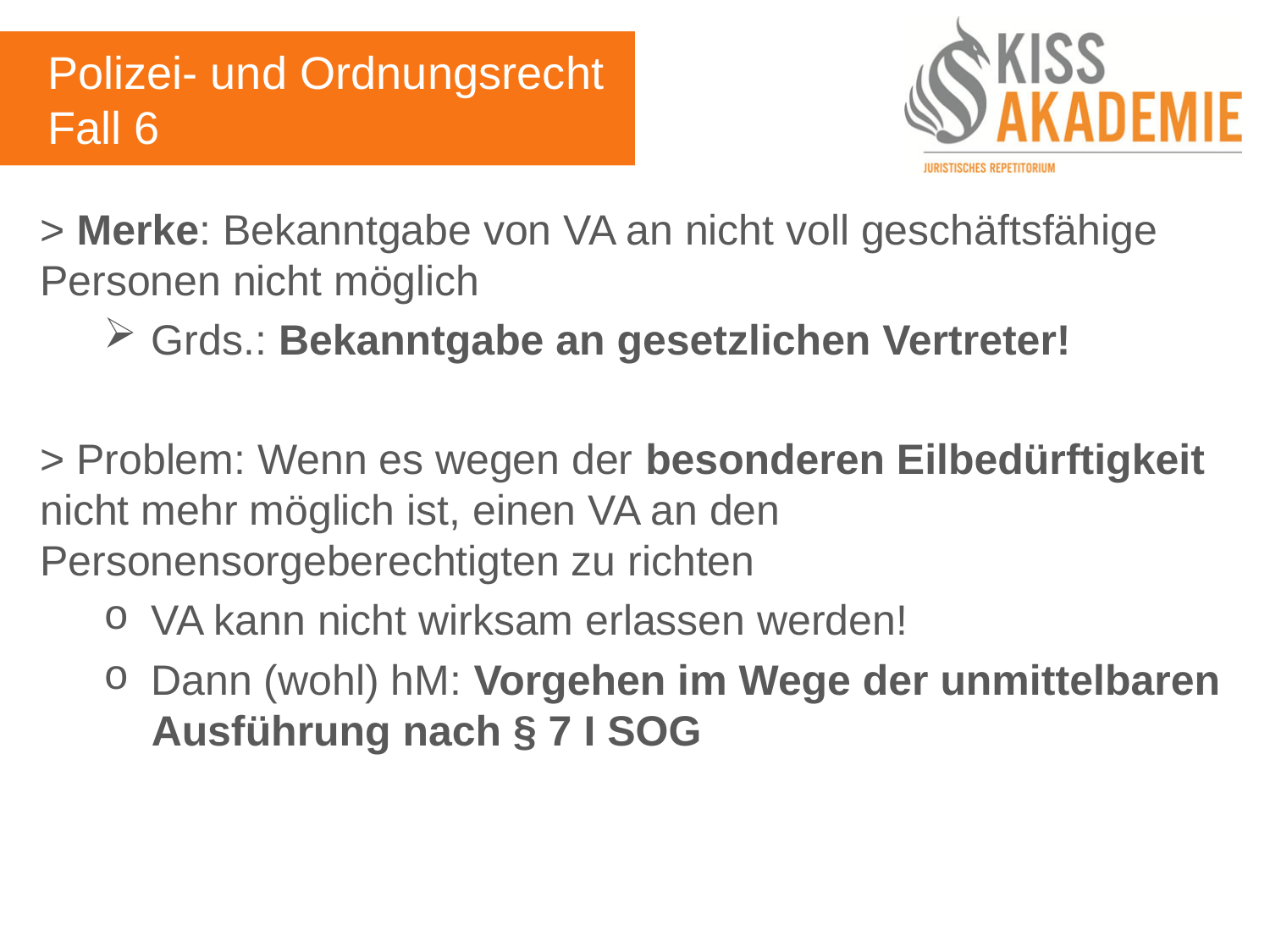

Polizei- und Ordnungsrecht
Fall 6
> Merke: Bekanntgabe von VA an nicht voll geschäftsfähige Personen nicht möglich
Grds.: Bekanntgabe an gesetzlichen Vertreter!

> Problem: Wenn es wegen der besonderen Eilbedürftigkeit nicht mehr möglich ist, einen VA an den Personensorgeberechtigten zu richten
VA kann nicht wirksam erlassen werden!
Dann (wohl) hM: Vorgehen im Wege der unmittelbaren Ausführung nach § 7 I SOG